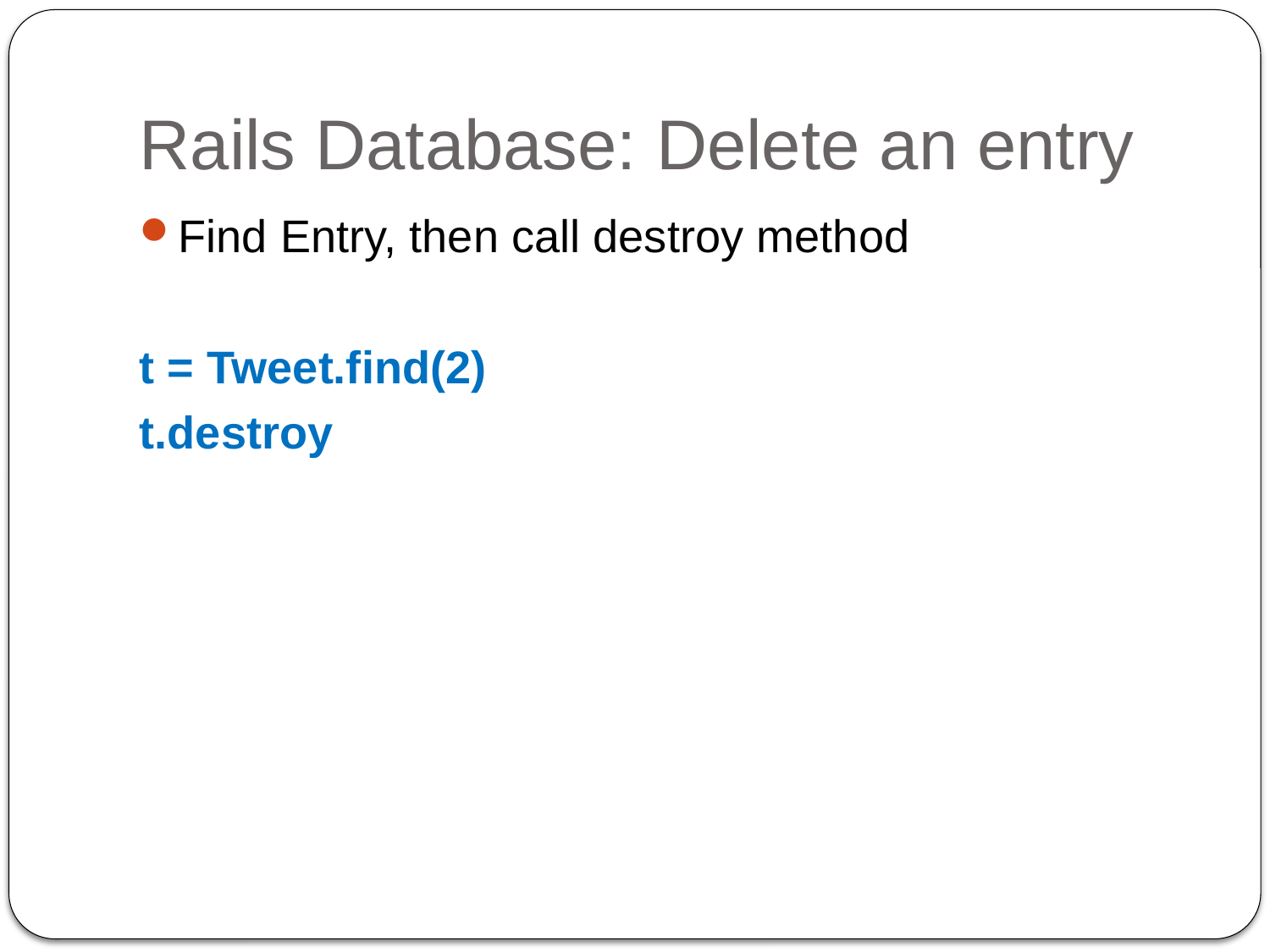

# Rails Database: Delete an entry
Find Entry, then call destroy method

t = Tweet.find(2)
t.destroy